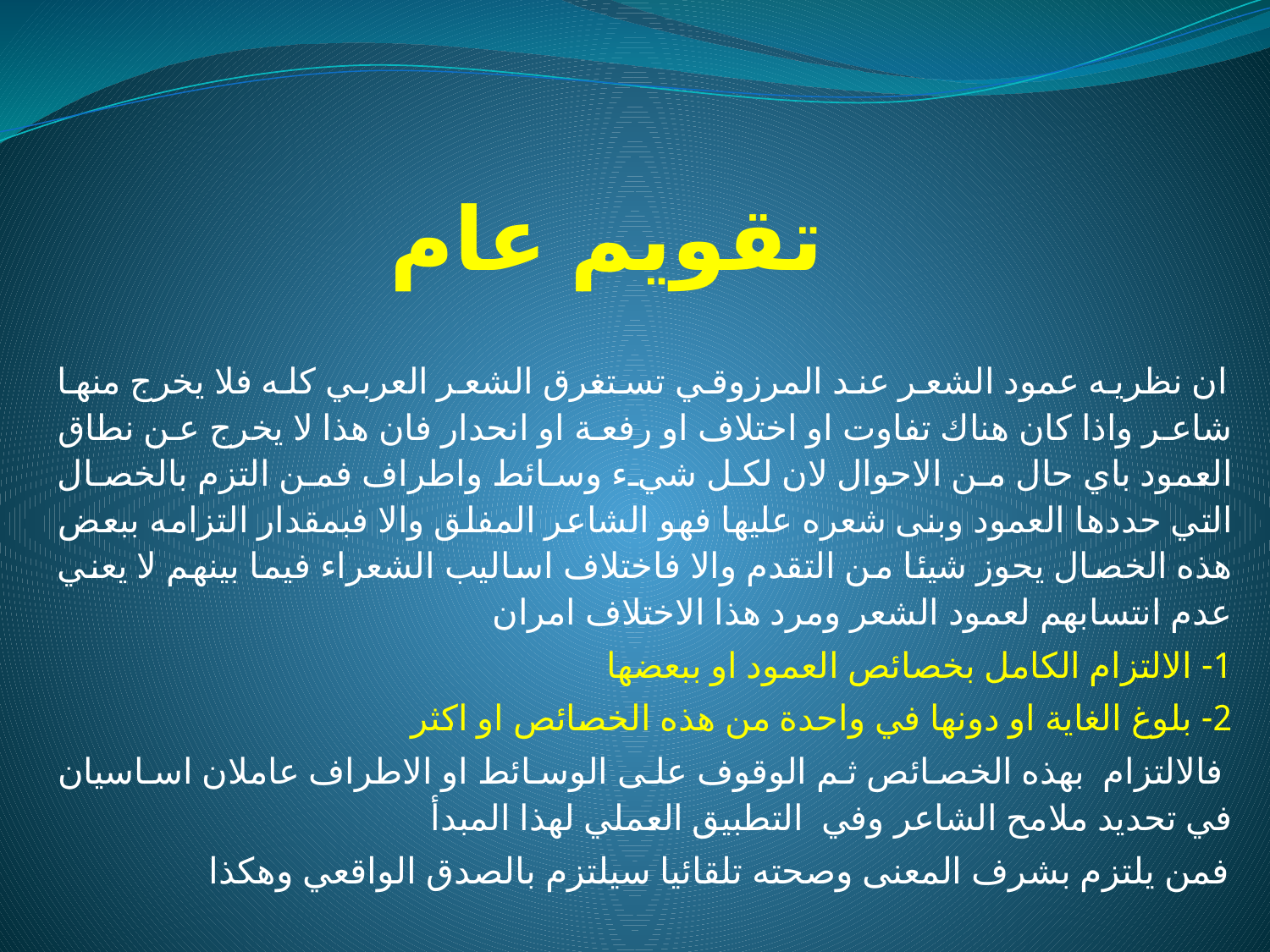

# تقويم عام
 ان نظريه عمود الشعر عند المرزوقي تستغرق الشعر العربي كله فلا يخرج منها شاعر واذا كان هناك تفاوت او اختلاف او رفعة او انحدار فان هذا لا يخرج عن نطاق العمود باي حال من الاحوال لان لكل شيء وسائط واطراف فمن التزم بالخصال التي حددها العمود وبنى شعره عليها فهو الشاعر المفلق والا فبمقدار التزامه ببعض هذه الخصال يحوز شيئا من التقدم والا فاختلاف اساليب الشعراء فيما بينهم لا يعني عدم انتسابهم لعمود الشعر ومرد هذا الاختلاف امران
1- الالتزام الكامل بخصائص العمود او ببعضها
2- بلوغ الغاية او دونها في واحدة من هذه الخصائص او اكثر
 فالالتزام  بهذه الخصائص ثم الوقوف على الوسائط او الاطراف عاملان اساسيان في تحديد ملامح الشاعر وفي  التطبيق العملي لهذا المبدأ
فمن يلتزم بشرف المعنى وصحته تلقائيا سيلتزم بالصدق الواقعي وهكذا